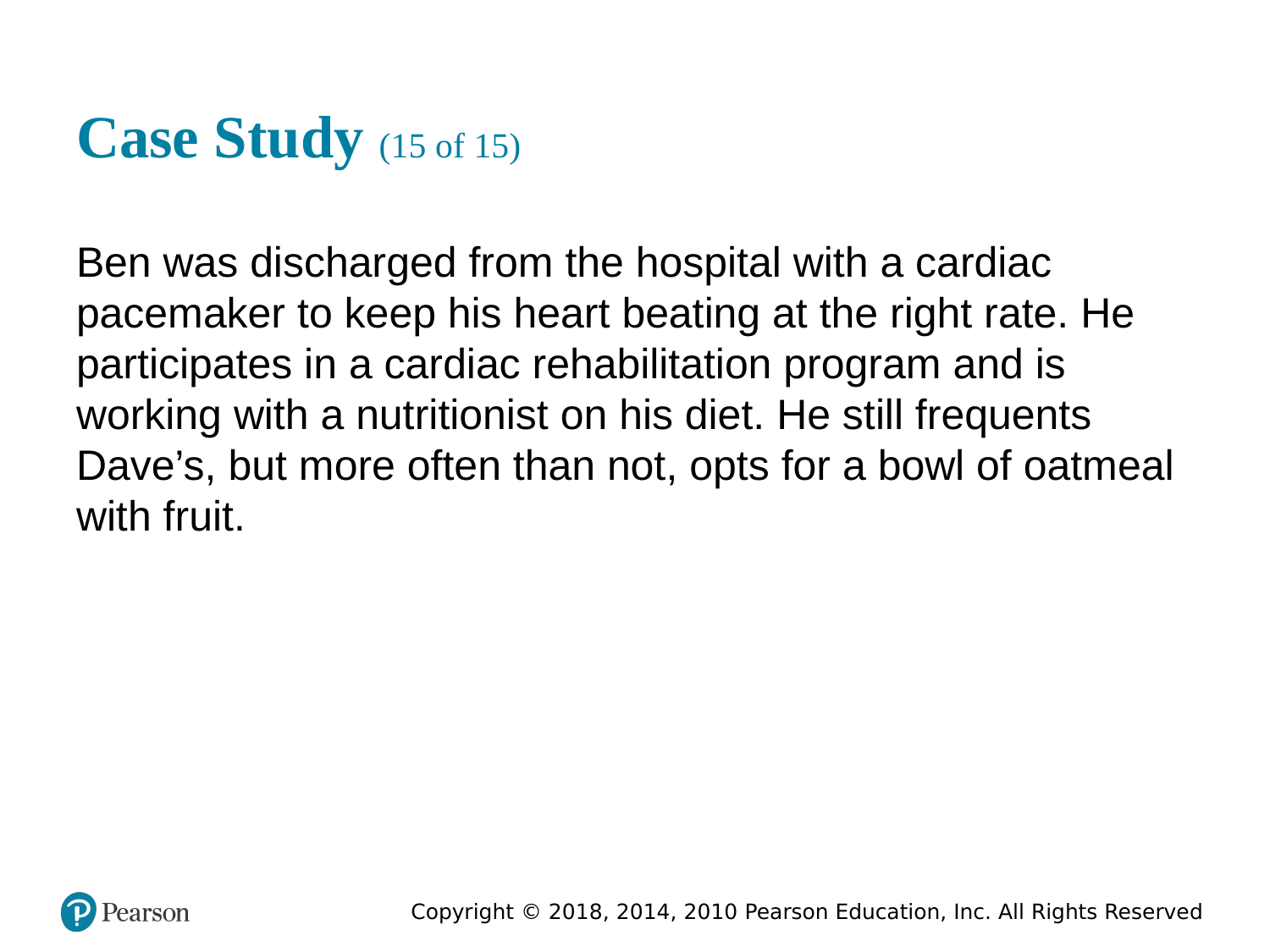

# Case Study (15 of 15)
Ben was discharged from the hospital with a cardiac pacemaker to keep his heart beating at the right rate. He participates in a cardiac rehabilitation program and is working with a nutritionist on his diet. He still frequents Dave’s, but more often than not, opts for a bowl of oatmeal with fruit.